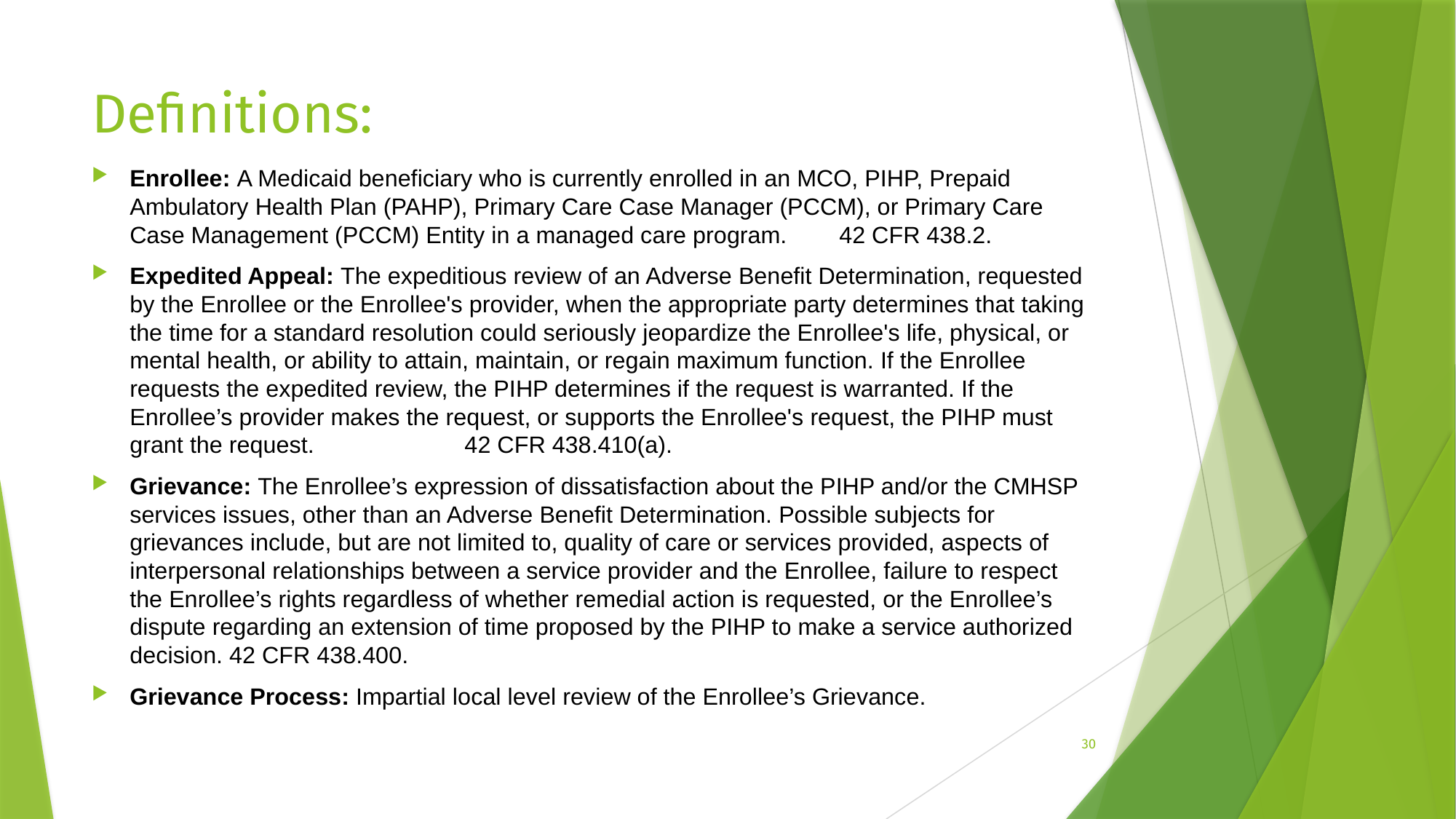

# Definitions:
Enrollee: A Medicaid beneficiary who is currently enrolled in an MCO, PIHP, Prepaid Ambulatory Health Plan (PAHP), Primary Care Case Manager (PCCM), or Primary Care Case Management (PCCM) Entity in a managed care program.        42 CFR 438.2.
Expedited Appeal: The expeditious review of an Adverse Benefit Determination, requested by the Enrollee or the Enrollee's provider, when the appropriate party determines that taking the time for a standard resolution could seriously jeopardize the Enrollee's life, physical, or mental health, or ability to attain, maintain, or regain maximum function. If the Enrollee requests the expedited review, the PIHP determines if the request is warranted. If the Enrollee’s provider makes the request, or supports the Enrollee's request, the PIHP must grant the request.                       42 CFR 438.410(a).
Grievance: The Enrollee’s expression of dissatisfaction about the PIHP and/or the CMHSP services issues, other than an Adverse Benefit Determination. Possible subjects for grievances include, but are not limited to, quality of care or services provided, aspects of interpersonal relationships between a service provider and the Enrollee, failure to respect the Enrollee’s rights regardless of whether remedial action is requested, or the Enrollee’s dispute regarding an extension of time proposed by the PIHP to make a service authorized decision. 42 CFR 438.400.
Grievance Process: Impartial local level review of the Enrollee’s Grievance.
30